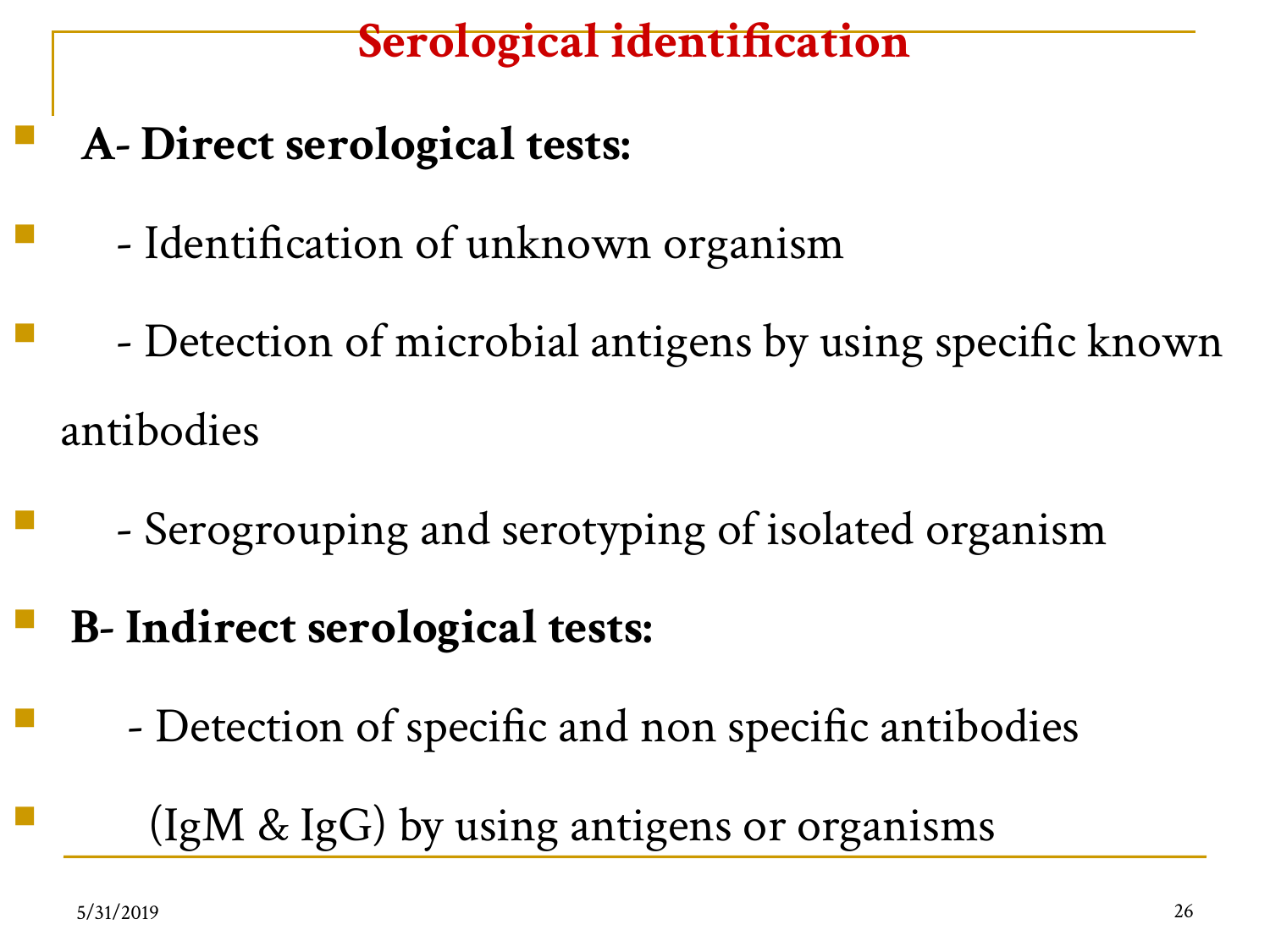

# Serological identification
  A- Direct serological tests:
     - Identification of unknown organism
     - Detection of microbial antigens by using specific known antibodies
     - Serogrouping and serotyping of isolated organism
 B- Indirect serological tests:
      - Detection of specific and non specific antibodies
        (IgM & IgG) by using antigens or organisms

5/31/2019
26